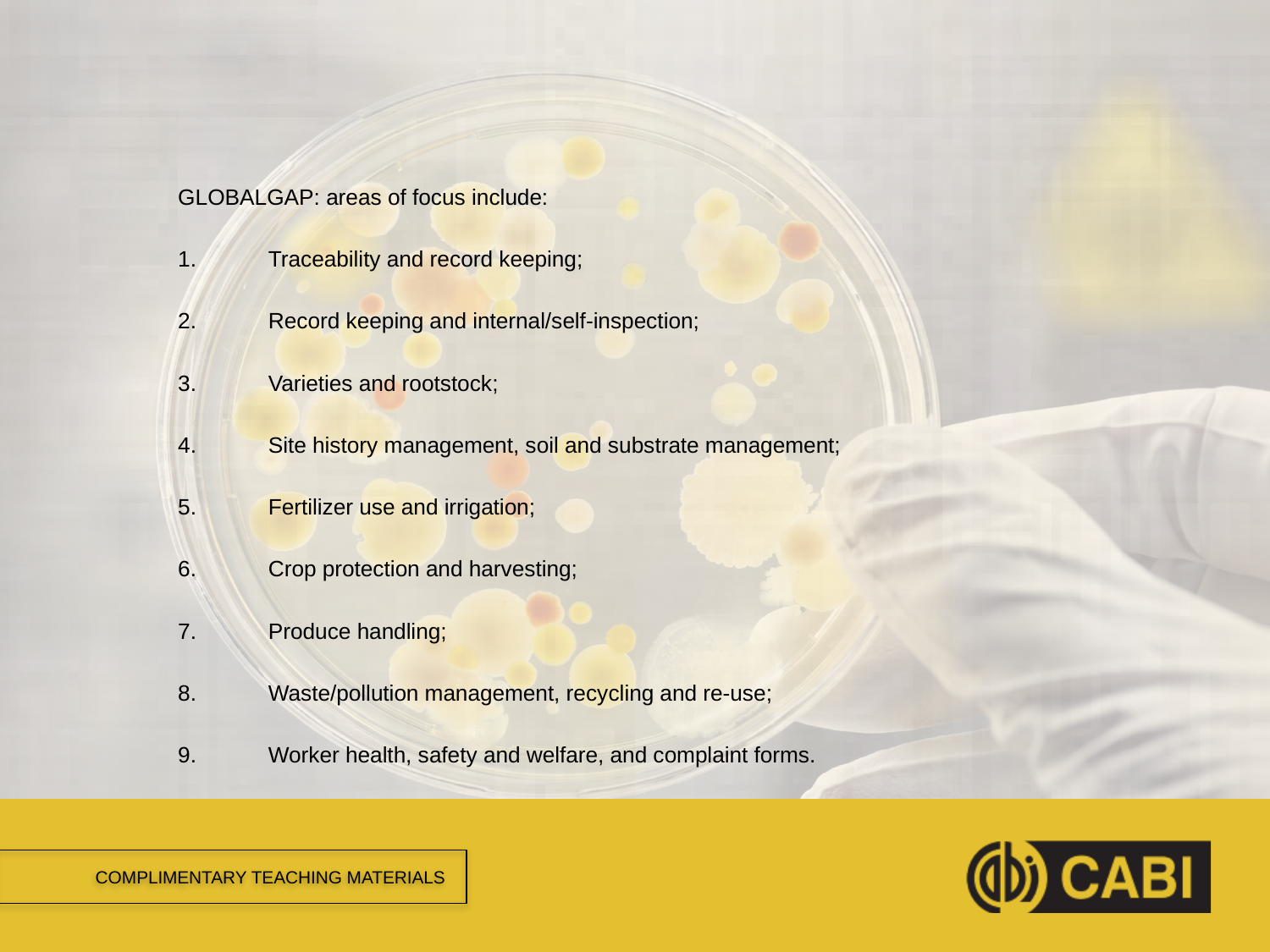

#
GLOBALGAP: areas of focus include:

Traceability and record keeping;

Record keeping and internal/self-inspection;

Varieties and rootstock;

Site history management, soil and substrate management;

Fertilizer use and irrigation;

Crop protection and harvesting;

Produce handling;

Waste/pollution management, recycling and re-use;

Worker health, safety and welfare, and complaint forms.